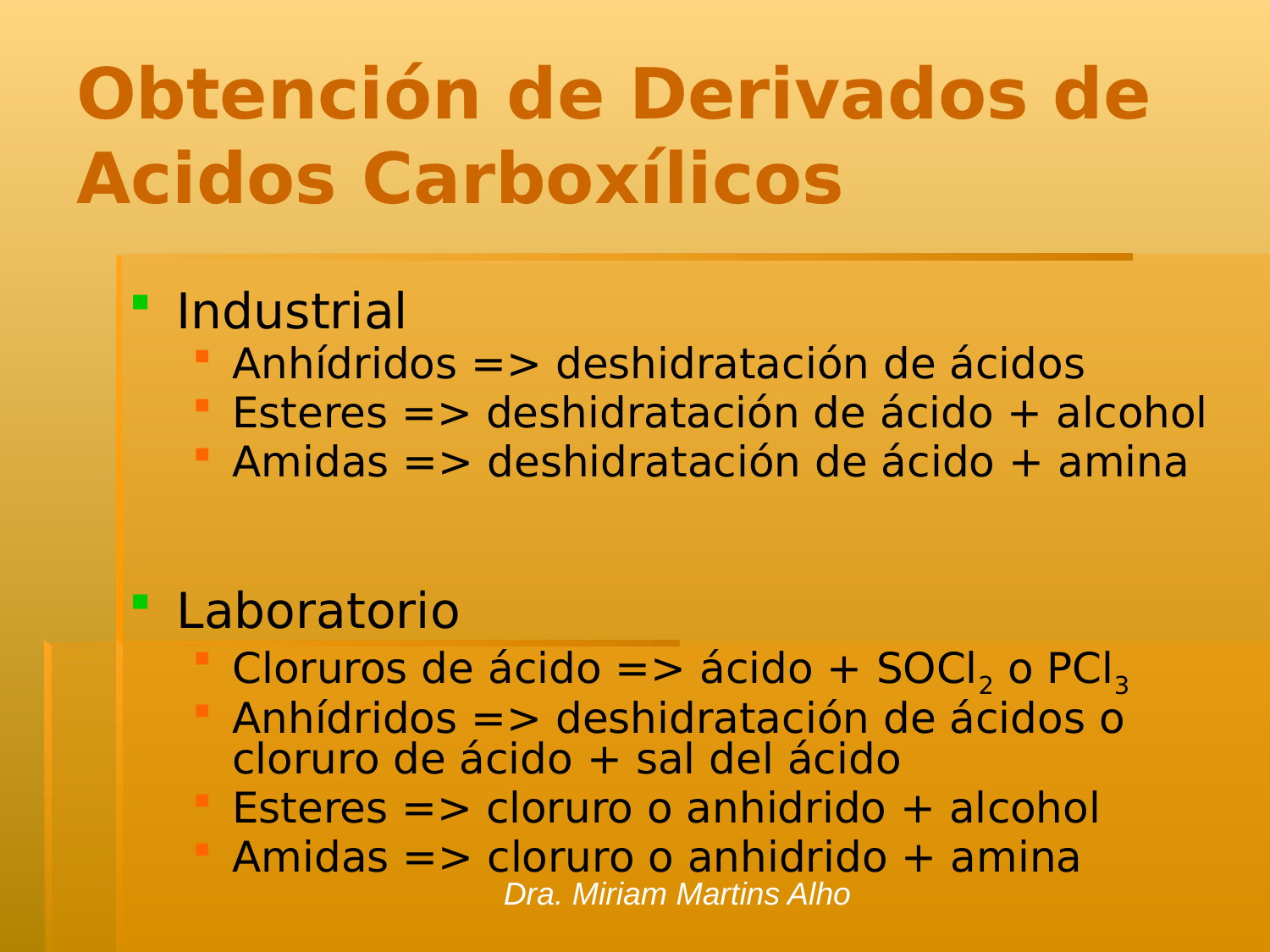

# Obtención de Derivados de Acidos Carboxílicos
Industrial
Anhídridos => deshidratación de ácidos
Esteres => deshidratación de ácido + alcohol
Amidas => deshidratación de ácido + amina

Laboratorio
Cloruros de ácido => ácido + SOCl2 o PCl3
Anhídridos => deshidratación de ácidos o cloruro de ácido + sal del ácido
Esteres => cloruro o anhidrido + alcohol
Amidas => cloruro o anhidrido + amina
Dra. Miriam Martins Alho